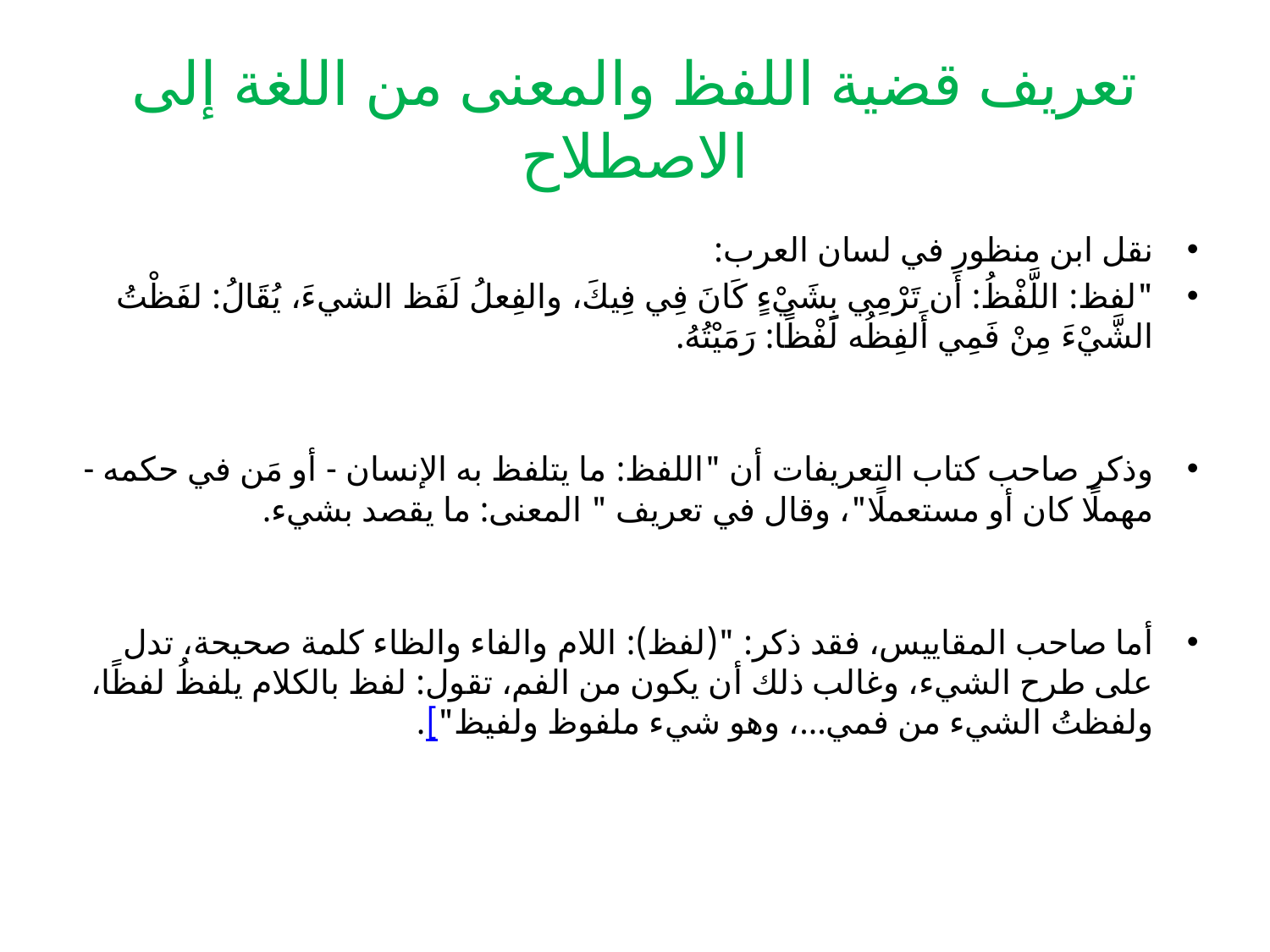

# تعريف قضية اللفظ والمعنى من اللغة إلى الاصطلاح
نقل ابن منظور في لسان العرب:
"لفظ: اللَّفْظُ: أَن تَرْمِي بِشَيْءٍ كَانَ فِي فِيكَ، والفِعلُ لَفَظ الشيءَ، يُقَالُ: لفَظْتُ الشَّيْءَ مِنْ فَمِي أَلفِظُه لَفْظًا: رَمَيْتُهُ.

وذكر صاحب كتاب التعريفات أن "اللفظ: ما يتلفظ به الإنسان - أو مَن في حكمه - مهملًا كان أو مستعملًا"، وقال في تعريف " المعنى: ما يقصد بشيء.

أما صاحب المقاييس، فقد ذكر: "(لفظ): اللام والفاء والظاء كلمة صحيحة، تدل على طرح الشيء، وغالب ذلك أن يكون من الفم، تقول: لفظ بالكلام يلفظُ لفظًا، ولفظتُ الشيء من فمي...، وهو شيء ملفوظ ولفيظ"[.